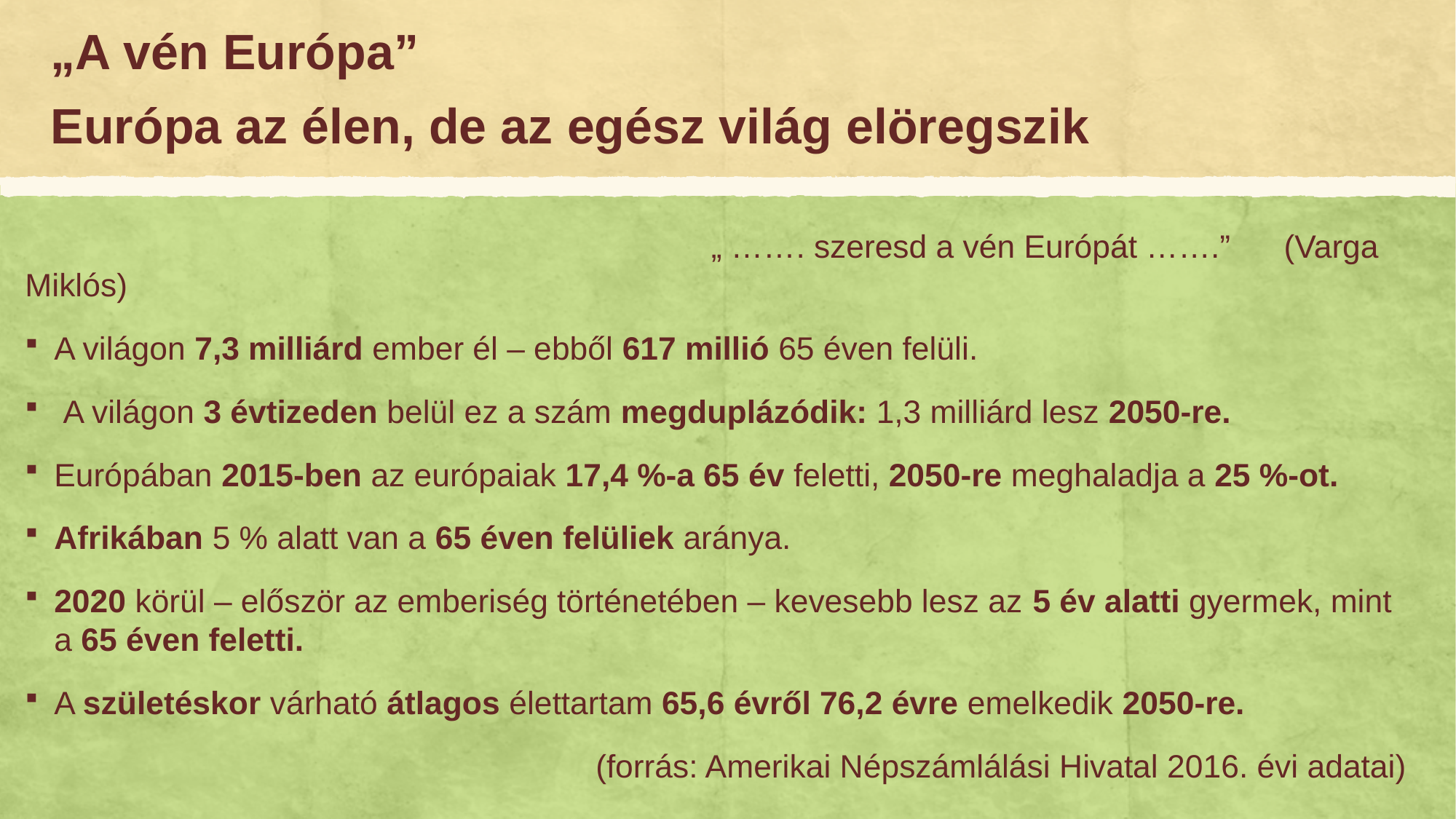

# „A vén Európa” Európa az élen, de az egész világ elöregszik
                                                                             „ ……. szeresd a vén Európát …….”      (Varga Miklós)
A világon 7,3 milliárd ember él – ebből 617 millió 65 éven felüli.
 A világon 3 évtizeden belül ez a szám megduplázódik: 1,3 milliárd lesz 2050-re.
Európában 2015-ben az európaiak 17,4 %-a 65 év feletti, 2050-re meghaladja a 25 %-ot.
Afrikában 5 % alatt van a 65 éven felüliek aránya.
2020 körül – először az emberiség történetében – kevesebb lesz az 5 év alatti gyermek, mint a 65 éven feletti.
A születéskor várható átlagos élettartam 65,6 évről 76,2 évre emelkedik 2050-re.
                                                                (forrás: Amerikai Népszámlálási Hivatal 2016. évi adatai)